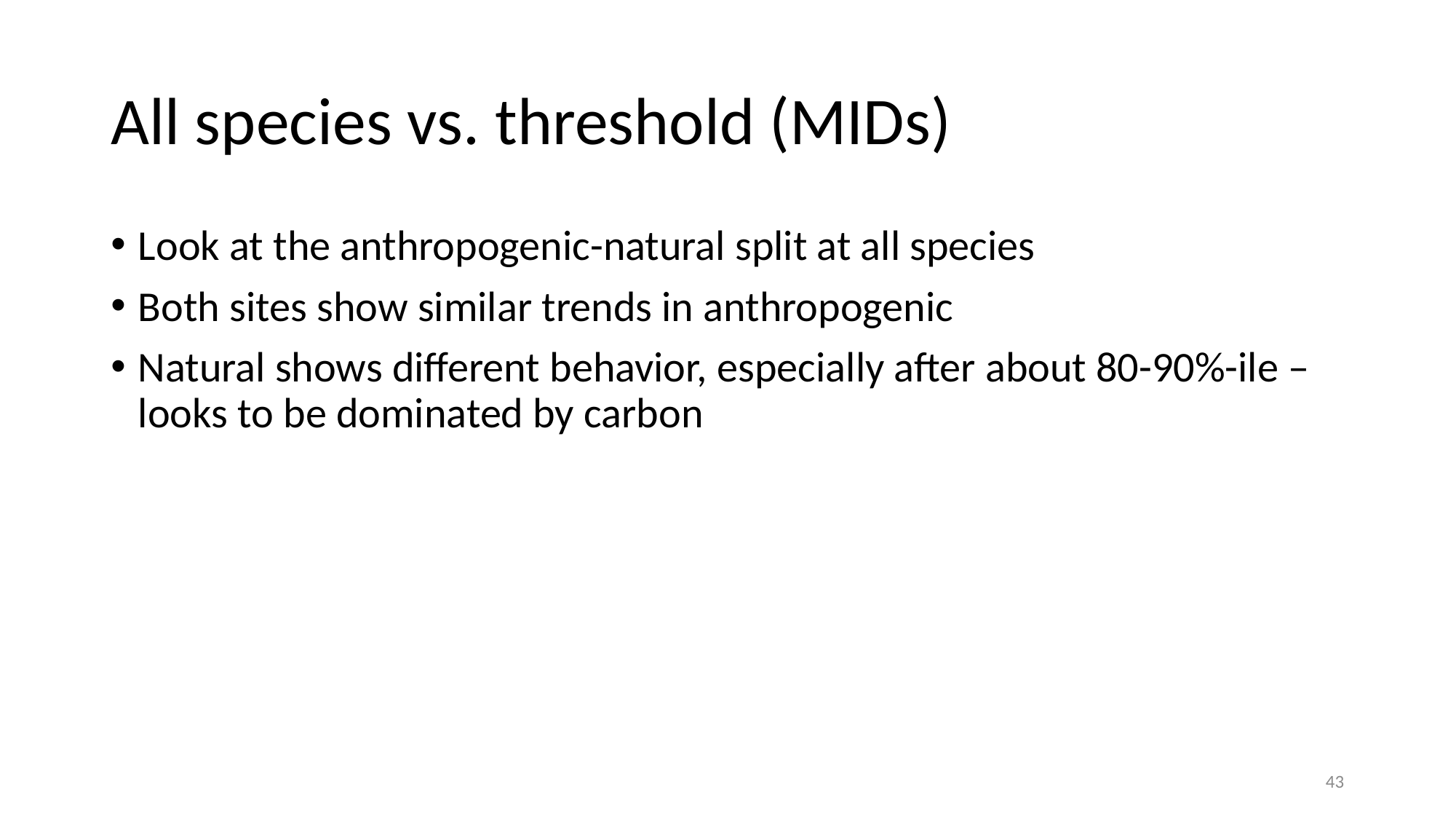

# All species vs. threshold (MIDs)
Look at the anthropogenic-natural split at all species
Both sites show similar trends in anthropogenic
Natural shows different behavior, especially after about 80-90%-ile – looks to be dominated by carbon
43